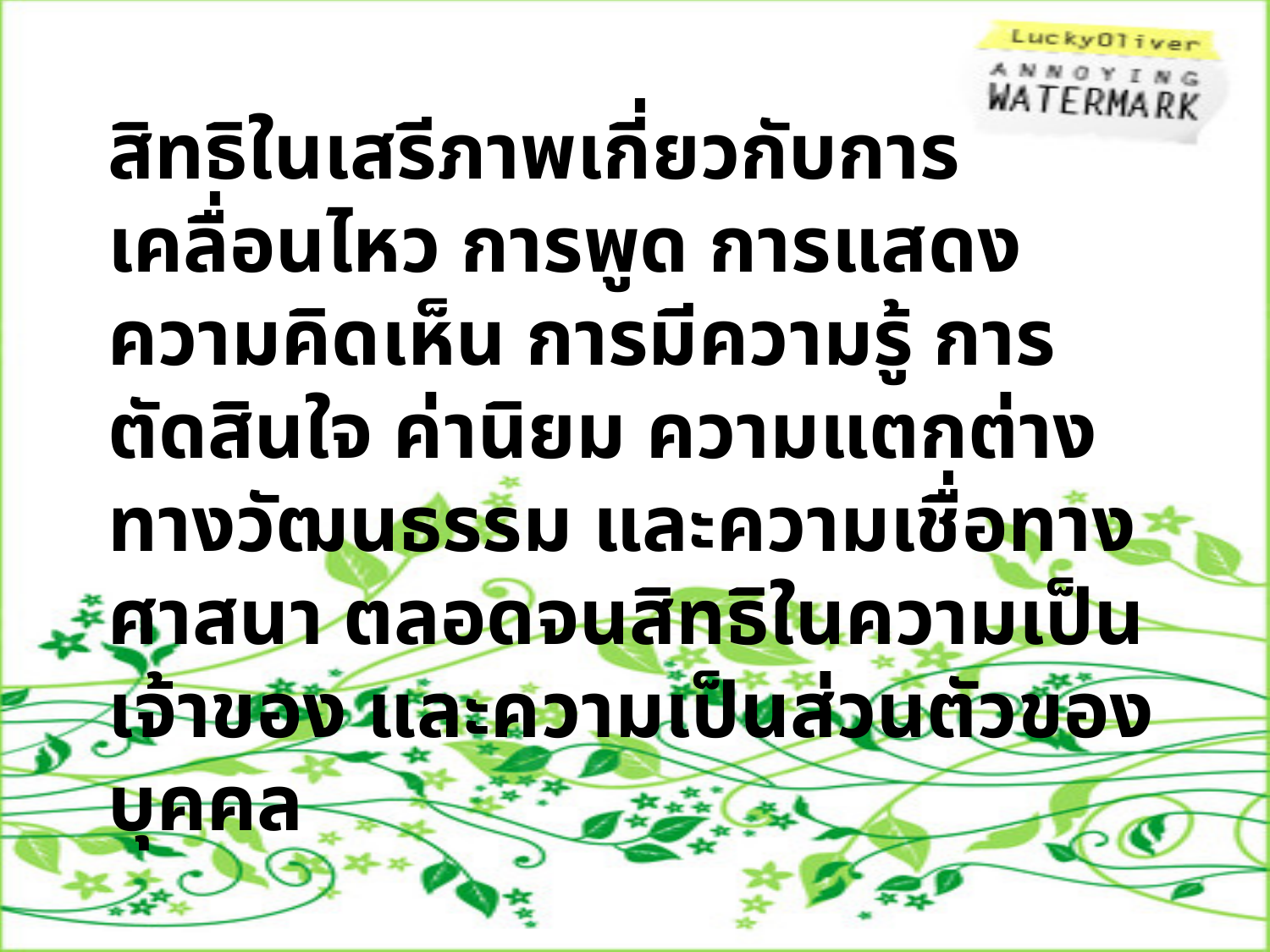

สิทธิในเสรีภาพเกี่ยวกับการเคลื่อนไหว การพูด การแสดงความคิดเห็น การมีความรู้ การตัดสินใจ ค่านิยม ความแตกต่างทางวัฒนธรรม และความเชื่อทางศาสนา ตลอดจนสิทธิในความเป็นเจ้าของ และความเป็นส่วนตัวของบุคคล